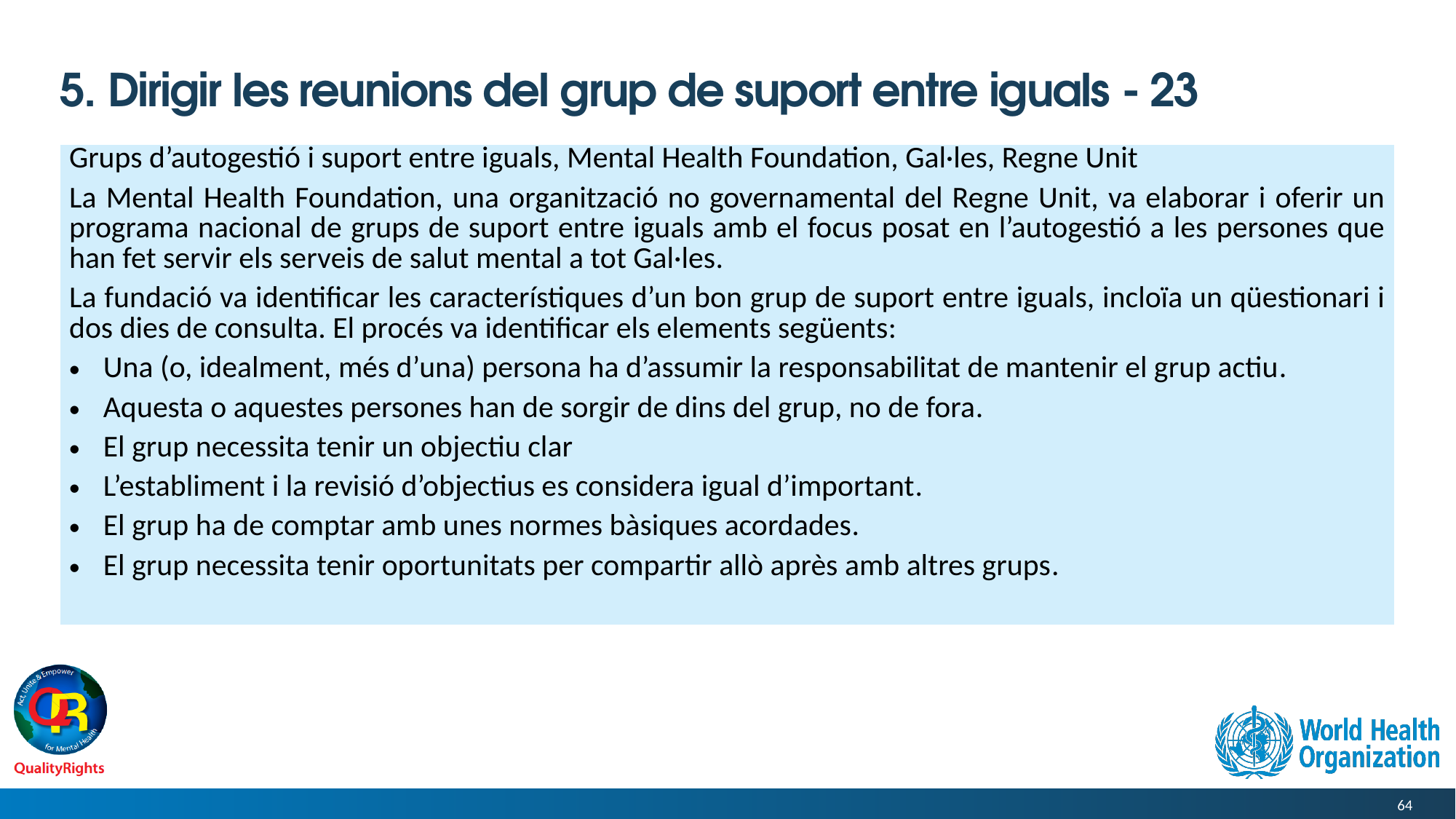

# 5. Dirigir les reunions del grup de suport entre iguals - 23
| Grups d’autogestió i suport entre iguals, Mental Health Foundation, Gal·les, Regne Unit La Mental Health Foundation, una organització no governamental del Regne Unit, va elaborar i oferir un programa nacional de grups de suport entre iguals amb el focus posat en l’autogestió a les persones que han fet servir els serveis de salut mental a tot Gal·les. La fundació va identificar les característiques d’un bon grup de suport entre iguals, incloïa un qüestionari i dos dies de consulta. El procés va identificar els elements següents: Una (o, idealment, més d’una) persona ha d’assumir la responsabilitat de mantenir el grup actiu. Aquesta o aquestes persones han de sorgir de dins del grup, no de fora. El grup necessita tenir un objectiu clar L’establiment i la revisió d’objectius es considera igual d’important. El grup ha de comptar amb unes normes bàsiques acordades. El grup necessita tenir oportunitats per compartir allò après amb altres grups. |
| --- |